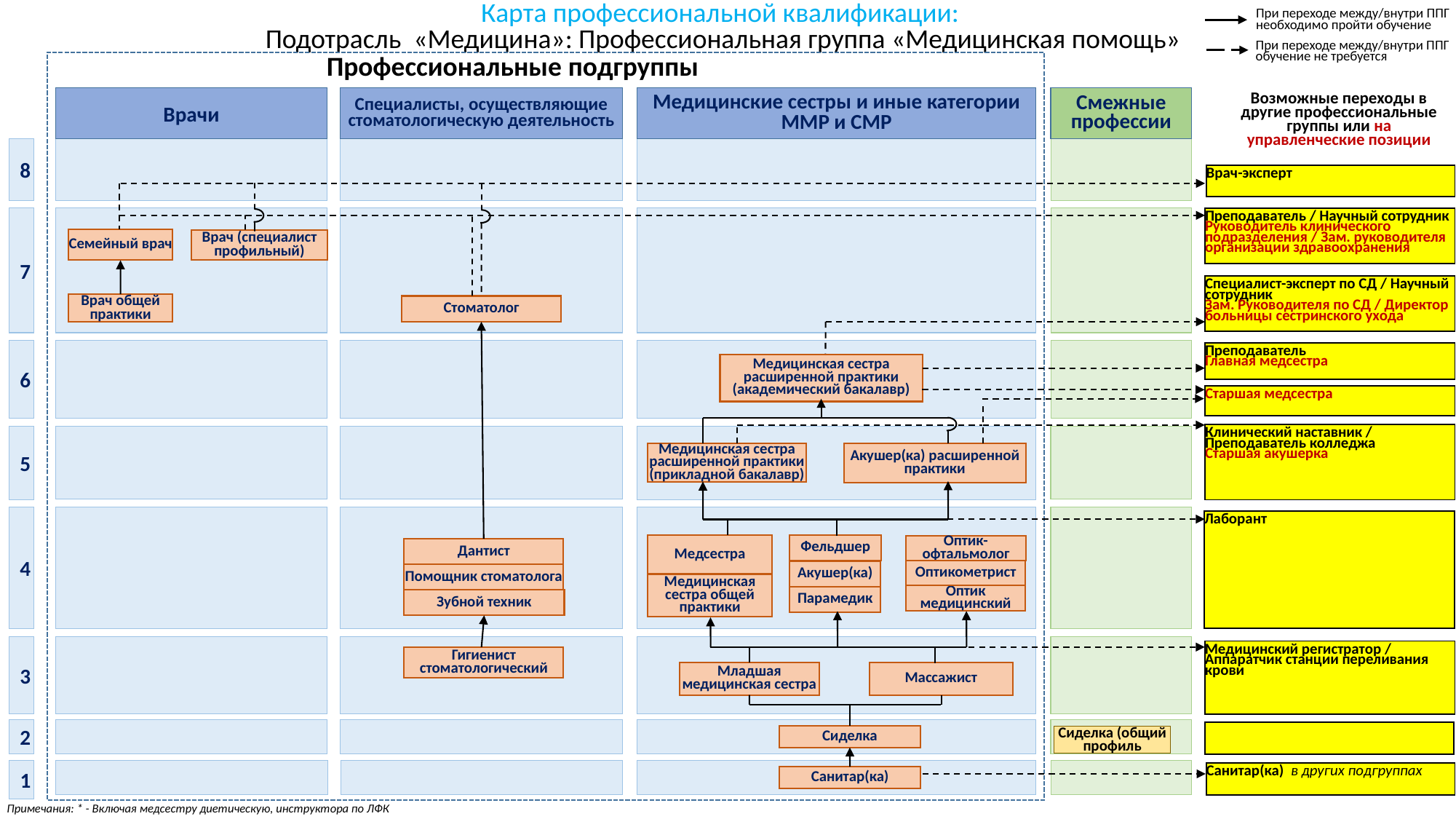

# Карта профессиональной квалификации: Подотрасль  «Медицина»: Профессиональная группа «Медицинская помощь»
При переходе между/внутри ППГ необходимо пройти обучение
При переходе между/внутри ППГ обучение не требуется
Профессиональные подгруппы

Возможные переходы в другие профессиональные группы или на управленческие позиции
Врачи
Специалисты, осуществляющие стоматологическую деятельность
Медицинские сестры и иные категории ММР и СМР
Смежные профессии

8
| Врач-эксперт |
| --- |
7

| Преподаватель / Научный сотрудник Руководитель клинического подразделения / Зам. руководителя организации здравоохранения |
| --- |

Семейный врач
Врач (специалист профильный)
| Специалист-эксперт по СД / Научный сотрудник Зам. Руководителя по СД / Директор больницы сестринского ухода |
| --- |
Врач общей практики
Стоматолог

6

| Преподаватель Главная медсестра |
| --- |
Медицинская сестра расширенной практики
(академический бакалавр)
| Старшая медсестра |
| --- |

| Клинический наставник / Преподаватель колледжа Старшая акушерка |
| --- |

5

Медицинская сестра расширенной практики
(прикладной бакалавр)
Акушер(ка) расширенной практики

4
| Лаборант |
| --- |
Медсестра
Фельдшер
Оптик-офтальмолог
Дантист
Оптикометрист
Акушер(ка)
Помощник стоматолога
Медицинская сестра общей практики
Оптик медицинский
Парамедик
Зубной техник
3

| Медицинский регистратор / Аппаратчик станции переливания крови |
| --- |
Гигиенист стоматологический
Младшая медицинская сестра
Массажист
2

|  |
| --- |
Сиделка (общий профиль
Сиделка
1

| Санитар(ка) в других подгруппах |
| --- |
Санитар(ка)
Примечания: * - Включая медсестру диетическую, инструктора по ЛФК